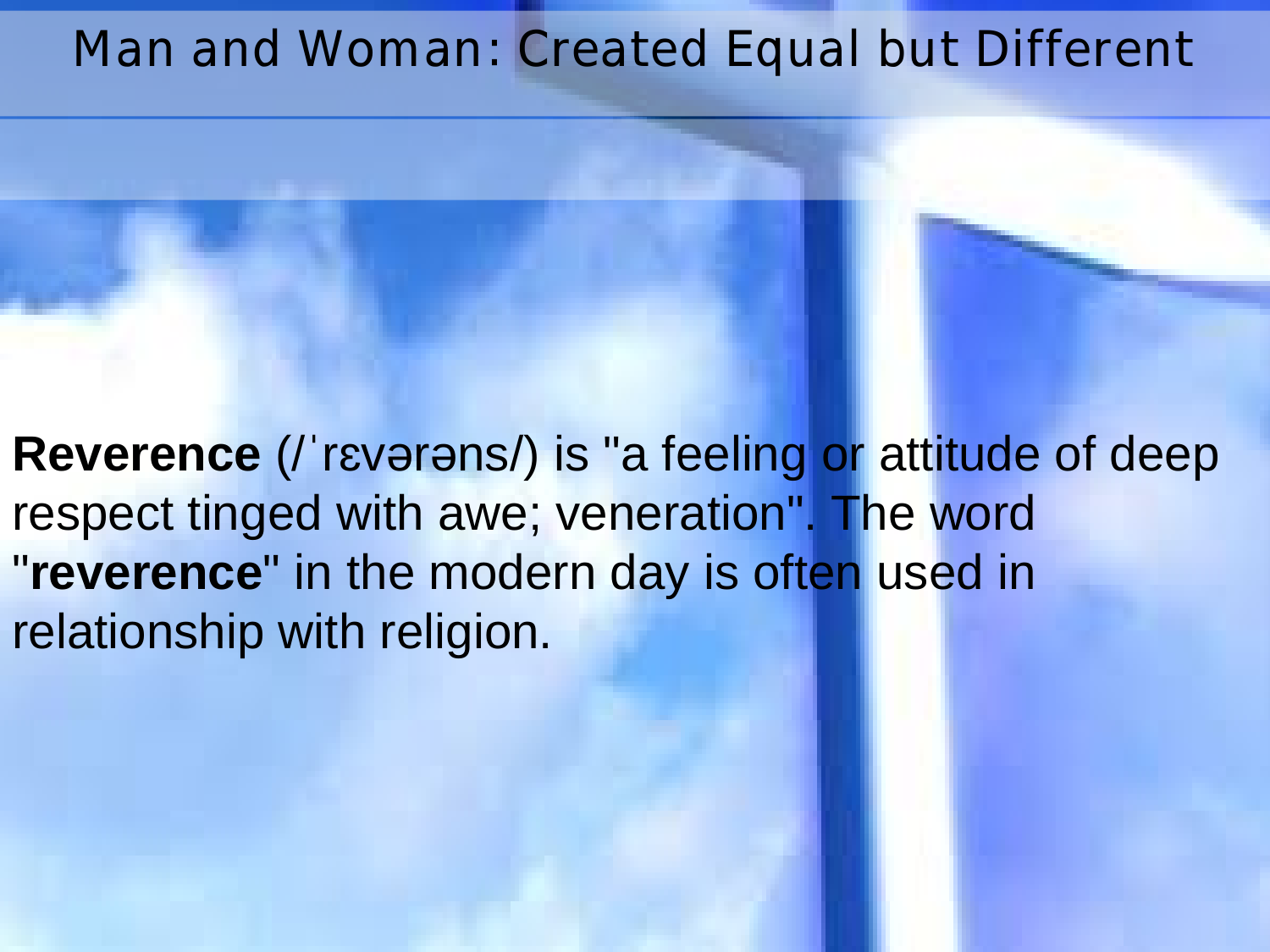

Man and Woman: Created Equal but Different

Reverence (/ˈrɛvərəns/) is "a feeling or attitude of deep respect tinged with awe; veneration". The word "reverence" in the modern day is often used in relationship with religion.